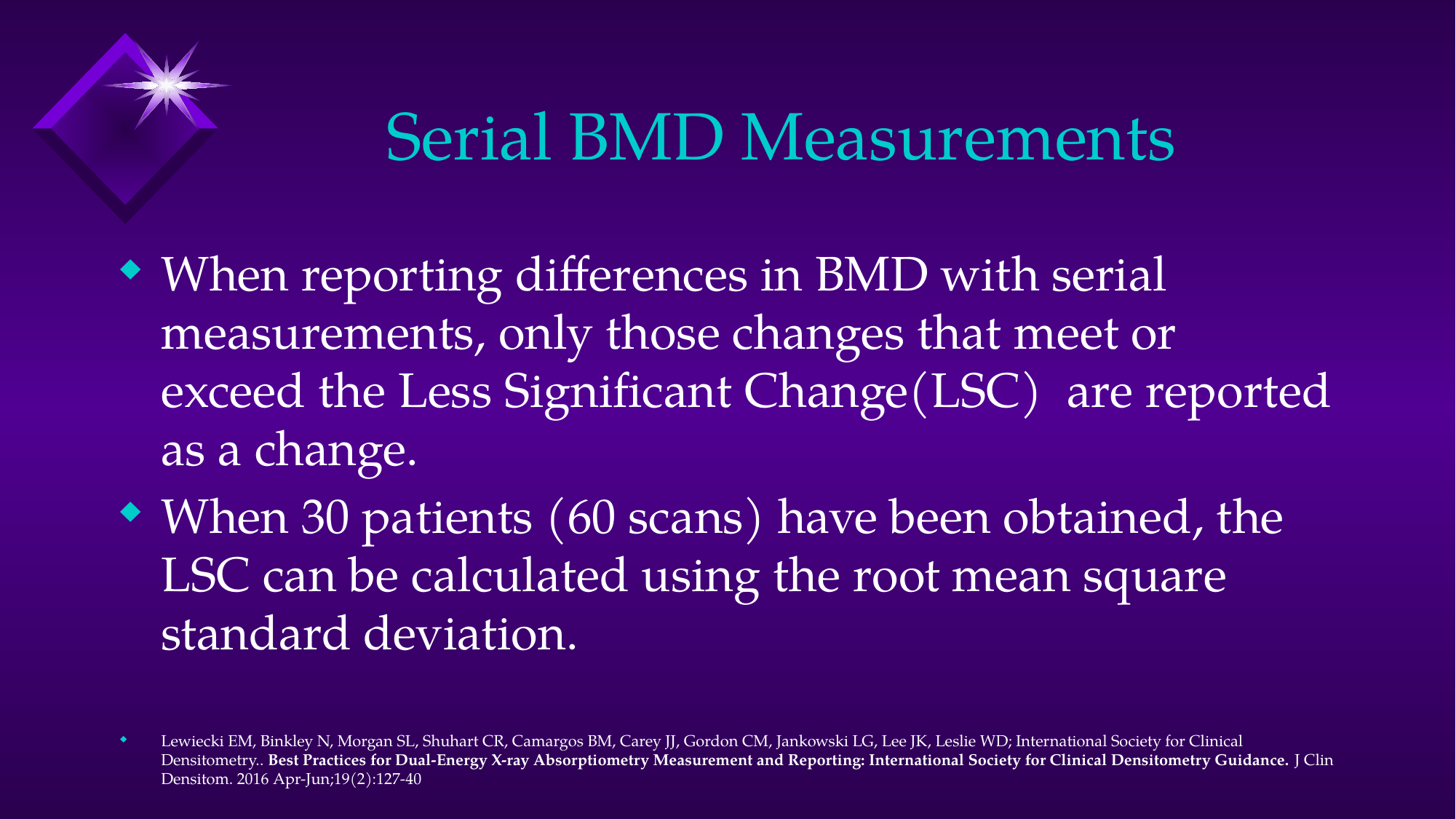

# Serial BMD Measurements
When reporting differences in BMD with serial measurements, only those changes that meet or exceed the Less Significant Change(LSC)  are reported as a change.
When 30 patients (60 scans) have been obtained, the LSC can be calculated using the root mean square standard deviation.

Lewiecki EM, Binkley N, Morgan SL, Shuhart CR, Camargos BM, Carey JJ, Gordon CM, Jankowski LG, Lee JK, Leslie WD; International Society for Clinical Densitometry.. Best Practices for Dual-Energy X-ray Absorptiometry Measurement and Reporting: International Society for Clinical Densitometry Guidance. J Clin Densitom. 2016 Apr-Jun;19(2):127-40